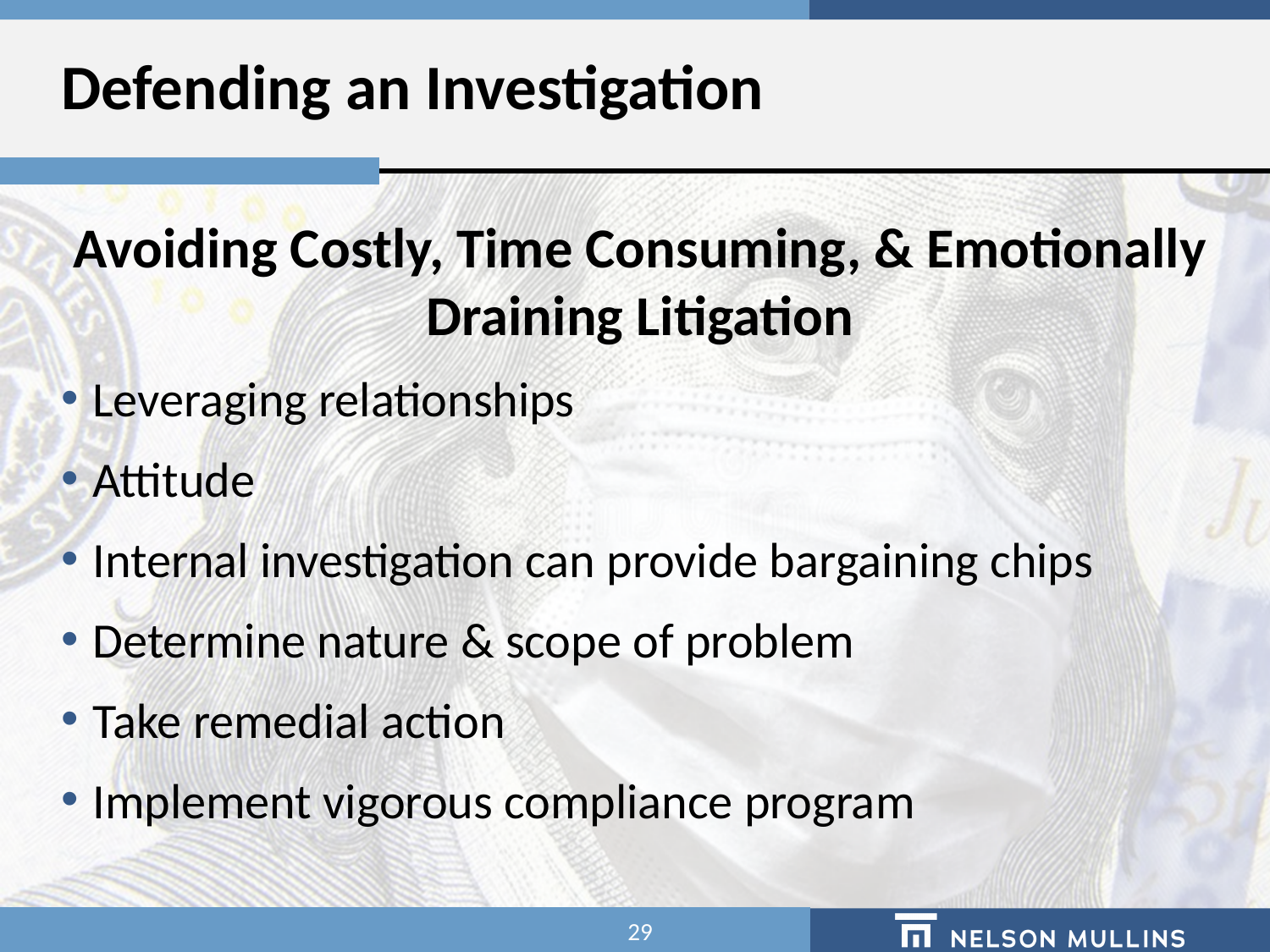

# Defending an Investigation
Avoiding Costly, Time Consuming, & Emotionally Draining Litigation
Leveraging relationships
Attitude
Internal investigation can provide bargaining chips
Determine nature & scope of problem
Take remedial action
Implement vigorous compliance program
29